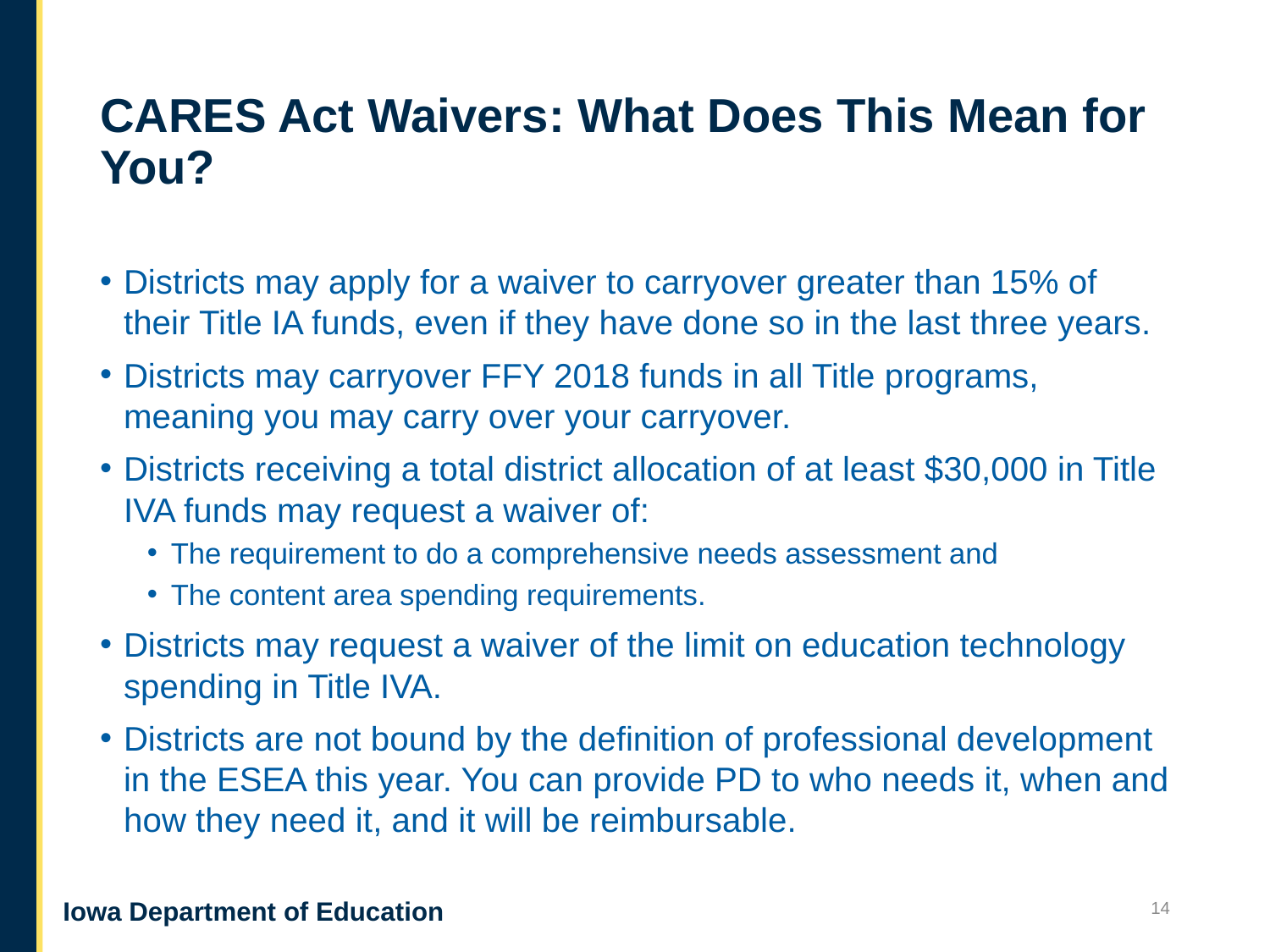

# CARES Act Waivers: What Does This Mean for You?
Districts may apply for a waiver to carryover greater than 15% of their Title IA funds, even if they have done so in the last three years.
Districts may carryover FFY 2018 funds in all Title programs, meaning you may carry over your carryover.
Districts receiving a total district allocation of at least $30,000 in Title IVA funds may request a waiver of:
The requirement to do a comprehensive needs assessment and
The content area spending requirements.
Districts may request a waiver of the limit on education technology spending in Title IVA.
Districts are not bound by the definition of professional development in the ESEA this year. You can provide PD to who needs it, when and how they need it, and it will be reimbursable.

14